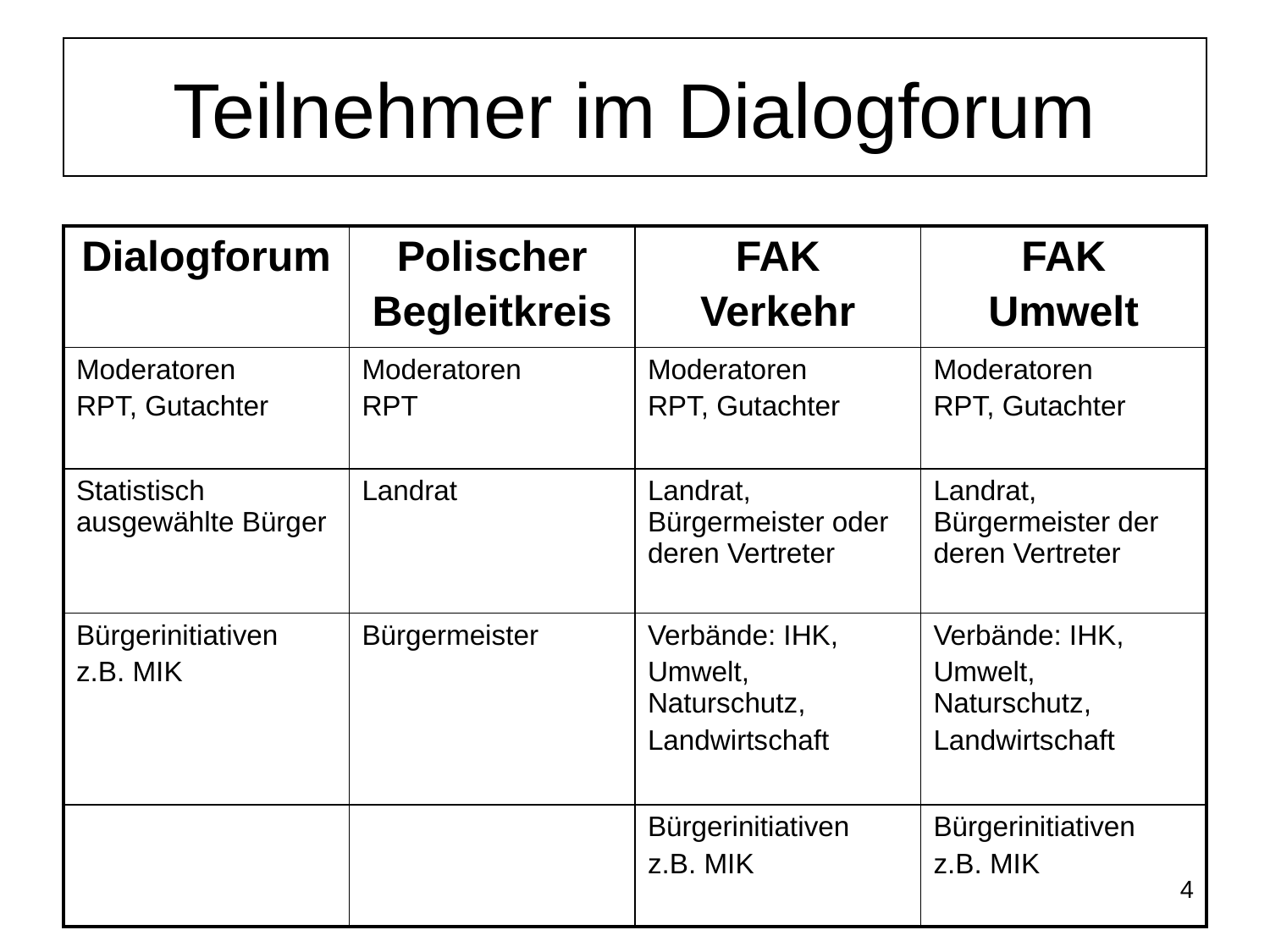

# Teilnehmer im Dialogforum
| Dialogforum | Polischer Begleitkreis | FAK Verkehr | FAK Umwelt |
| --- | --- | --- | --- |
| Moderatoren RPT, Gutachter | Moderatoren RPT | Moderatoren RPT, Gutachter | Moderatoren RPT, Gutachter |
| Statistisch ausgewählte Bürger | Landrat | Landrat, Bürgermeister oder deren Vertreter | Landrat, Bürgermeister der deren Vertreter |
| Bürgerinitiativen z.B. MIK | Bürgermeister | Verbände: IHK, Umwelt, Naturschutz, Landwirtschaft | Verbände: IHK, Umwelt, Naturschutz, Landwirtschaft |
|  |  | Bürgerinitiativen z.B. MIK | Bürgerinitiativen z.B. MIK |
4